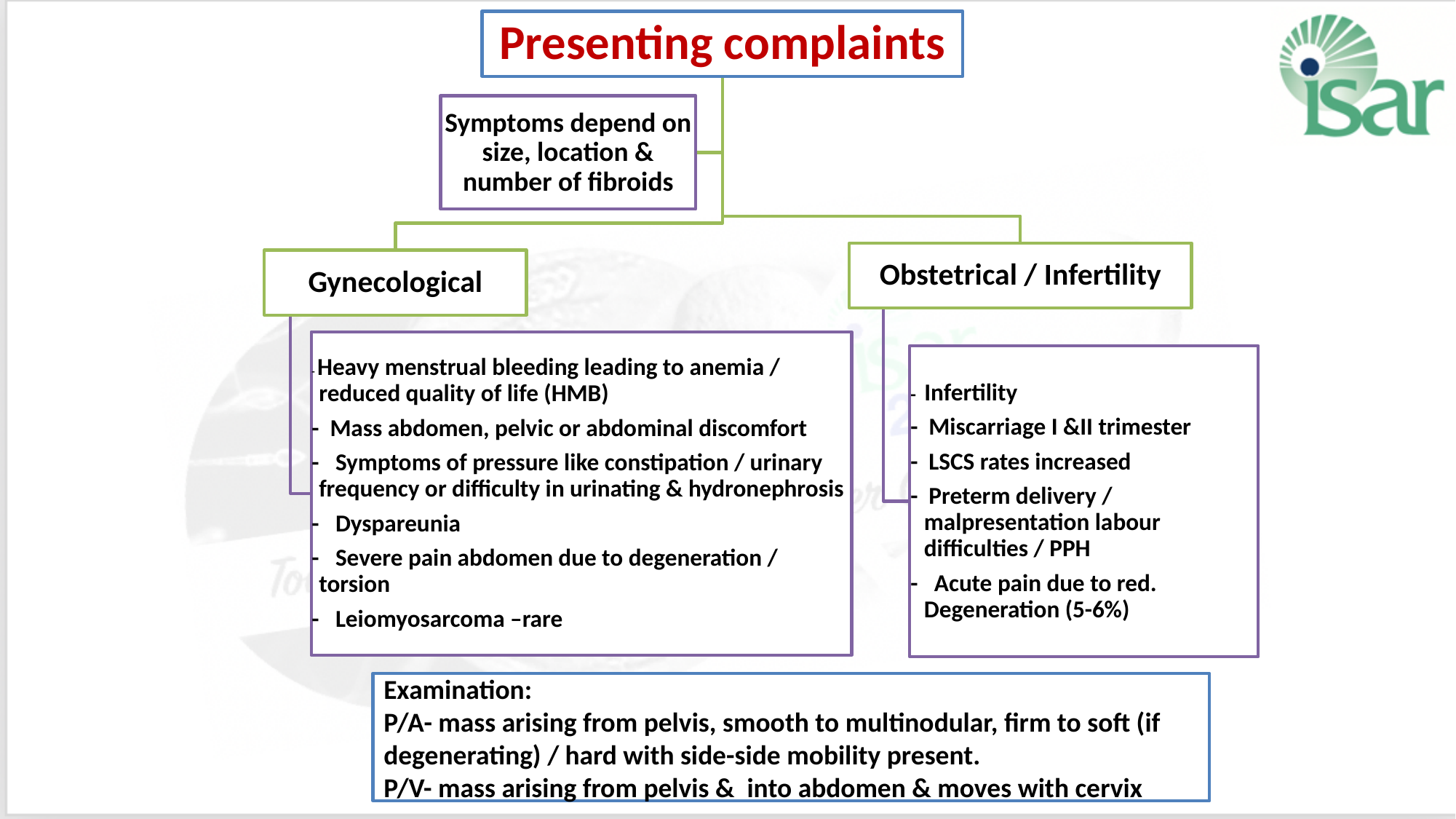

Presenting complaints
Gynecological
- Heavy menstrual bleeding leading to anemia / reduced quality of life (HMB)
-  Mass abdomen, pelvic or abdominal discomfort
-   Symptoms of pressure like constipation / urinary frequency or difficulty in urinating & hydronephrosis
-   Dyspareunia
-   Severe pain abdomen due to degeneration / torsion
-   Leiomyosarcoma –rare
Obstetrical / Infertility
-  Infertility
-  Miscarriage I &II trimester
-  LSCS rates increased
-  Preterm delivery / malpresentation labour difficulties / PPH
-   Acute pain due to red. Degeneration (5-6%)
Symptoms depend on size, location & number of fibroids
Examination:
P/A- mass arising from pelvis, smooth to multinodular, firm to soft (if degenerating) / hard with side-side mobility present.
P/V- mass arising from pelvis &  into abdomen & moves with cervix